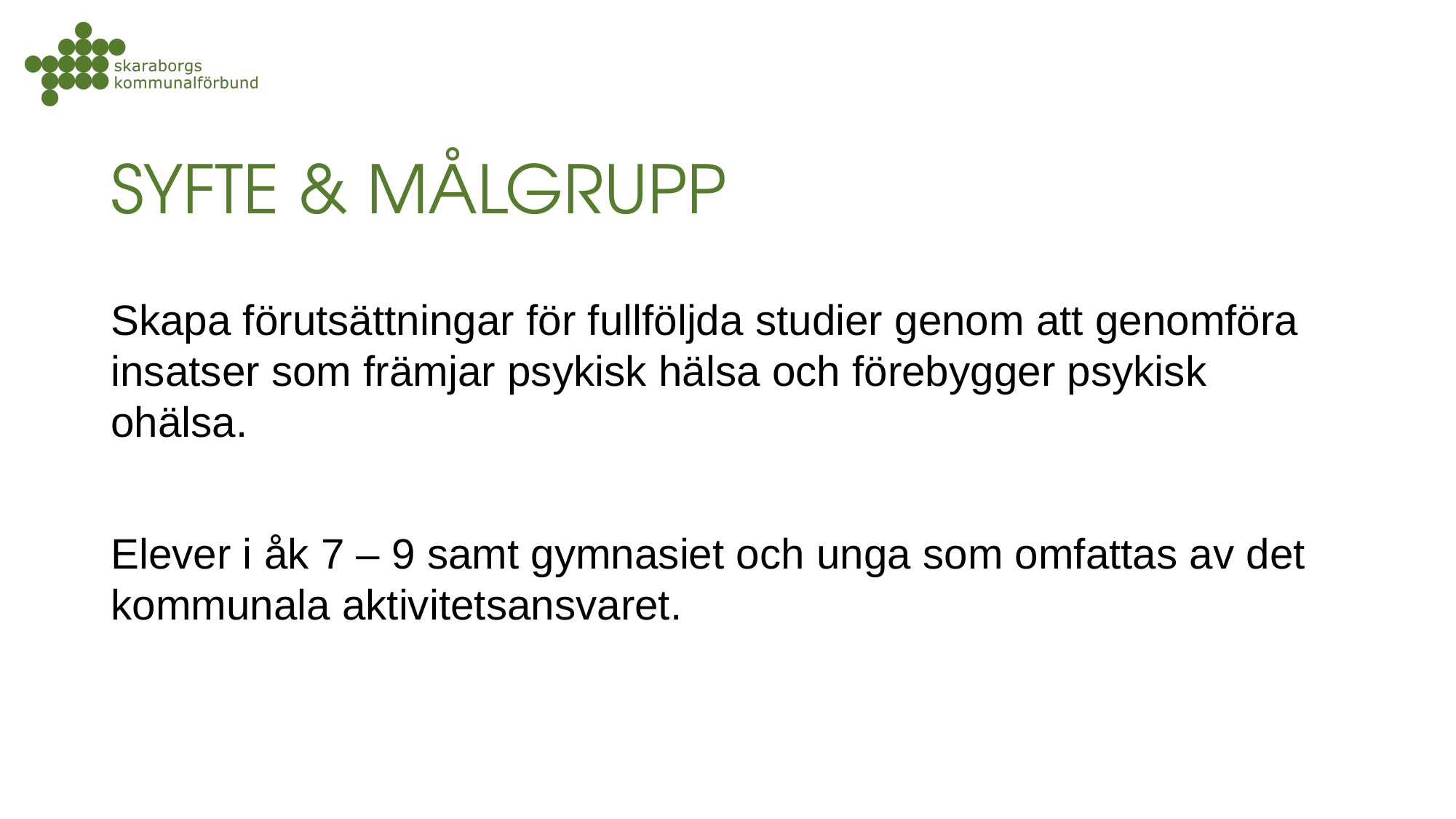

# Syfte & målgrupp
Skapa förutsättningar för fullföljda studier genom att genomföra insatser som främjar psykisk hälsa och förebygger psykisk ohälsa.

Elever i åk 7 – 9 samt gymnasiet och unga som omfattas av det kommunala aktivitetsansvaret.